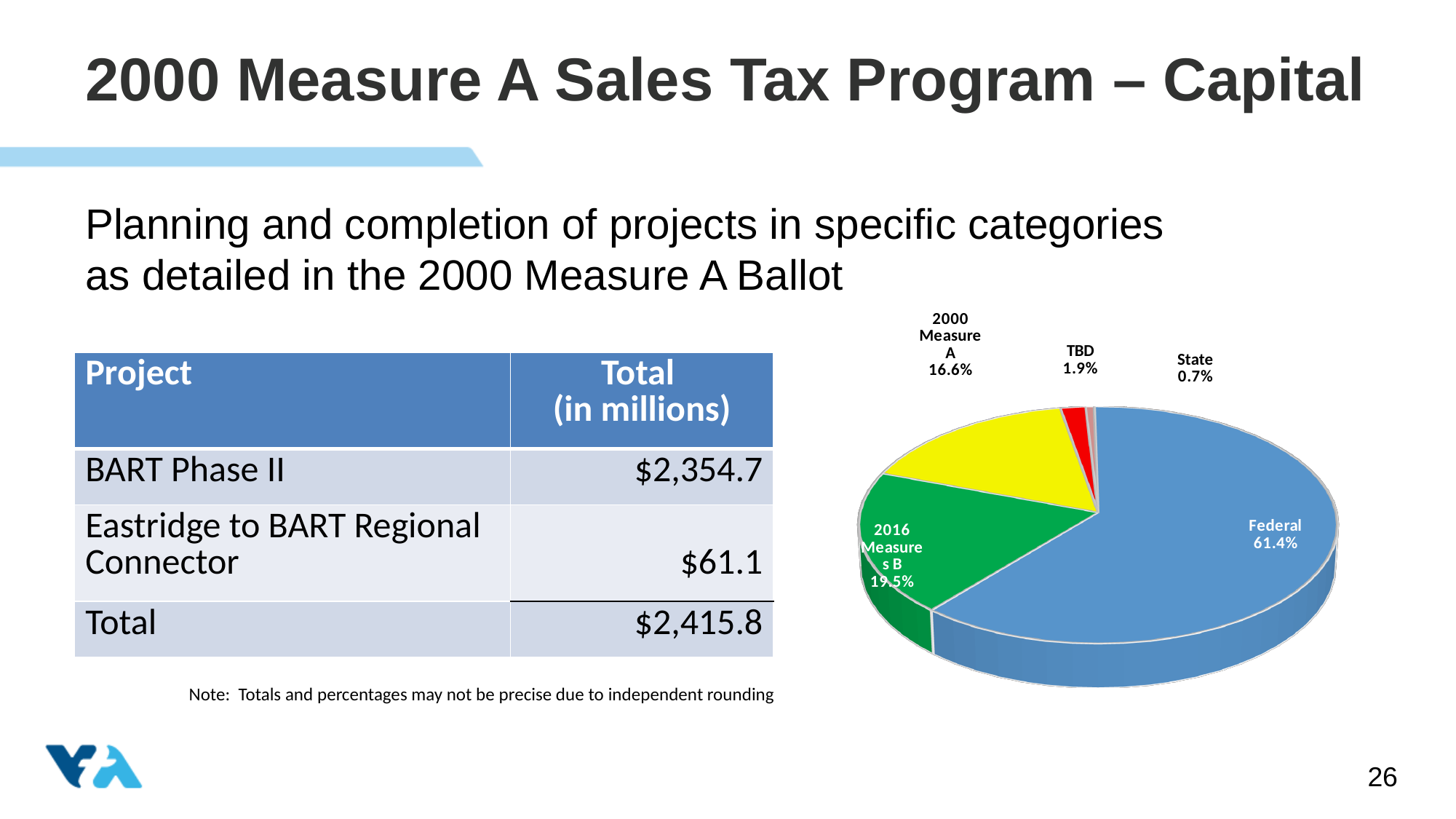

# 2000 Measure A Sales Tax Program – Capital
Planning and completion of projects in specific categories as detailed in the 2000 Measure A Ballot

[unsupported chart]

| Project | Total (in millions) |
| --- | --- |
| BART Phase II | $2,354.7 |
| Eastridge to BART Regional Connector | $61.1 |
| Total | $2,415.8 |
Note:  Totals and percentages may not be precise due to independent rounding
26